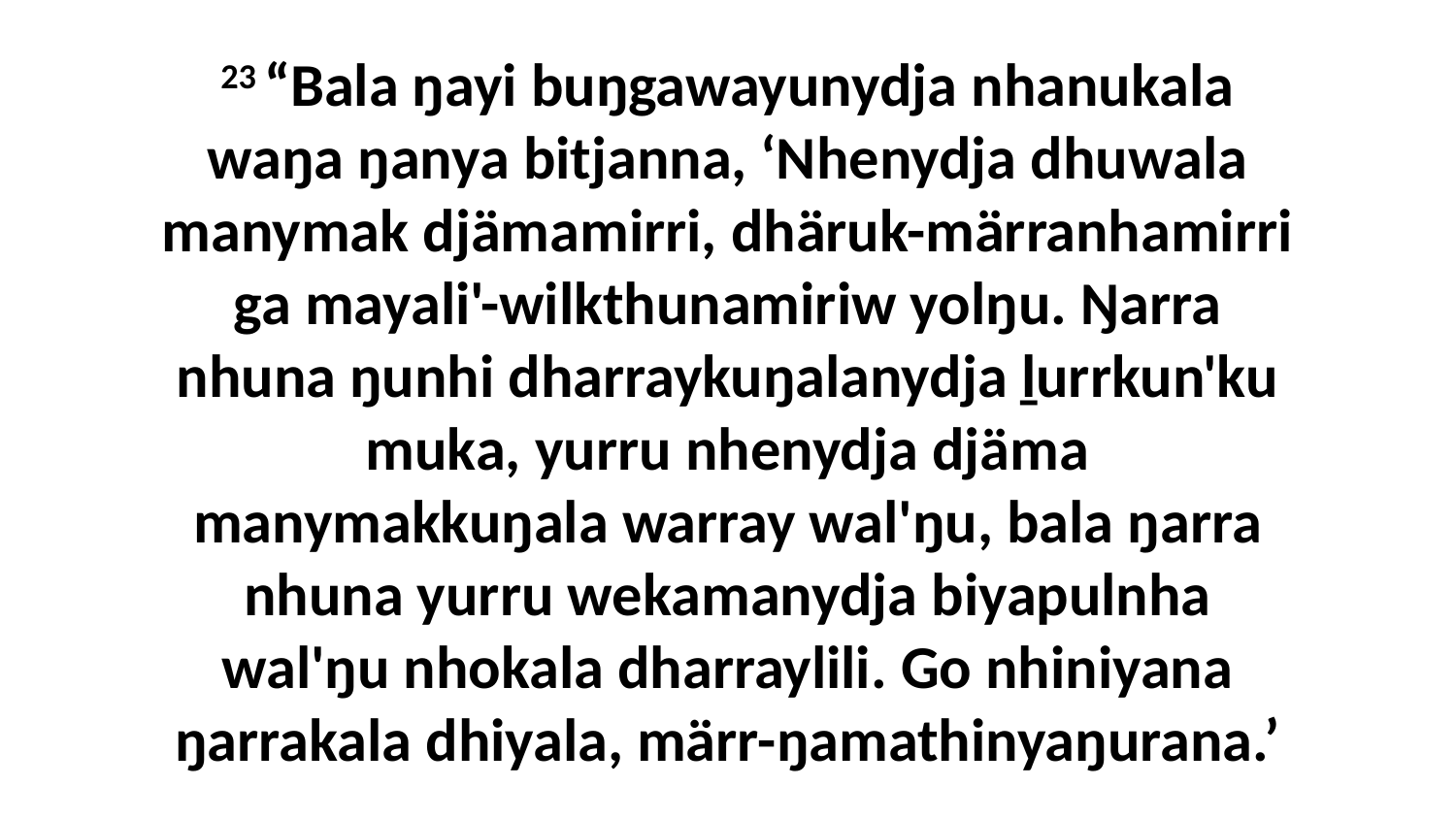

23 “Bala ŋayi buŋgawayunydja nhanukala waŋa ŋanya bitjanna, ‘Nhenydja dhuwala manymak djämamirri, dhäruk-märranhamirri ga mayali'-wilkthunamiriw yolŋu. Ŋarra nhuna ŋunhi dharraykuŋalanydja ḻurrkun'ku muka, yurru nhenydja djäma manymakkuŋala warray wal'ŋu, bala ŋarra nhuna yurru wekamanydja biyapulnha wal'ŋu nhokala dharraylili. Go nhiniyana ŋarrakala dhiyala, märr-ŋamathinyaŋurana.’